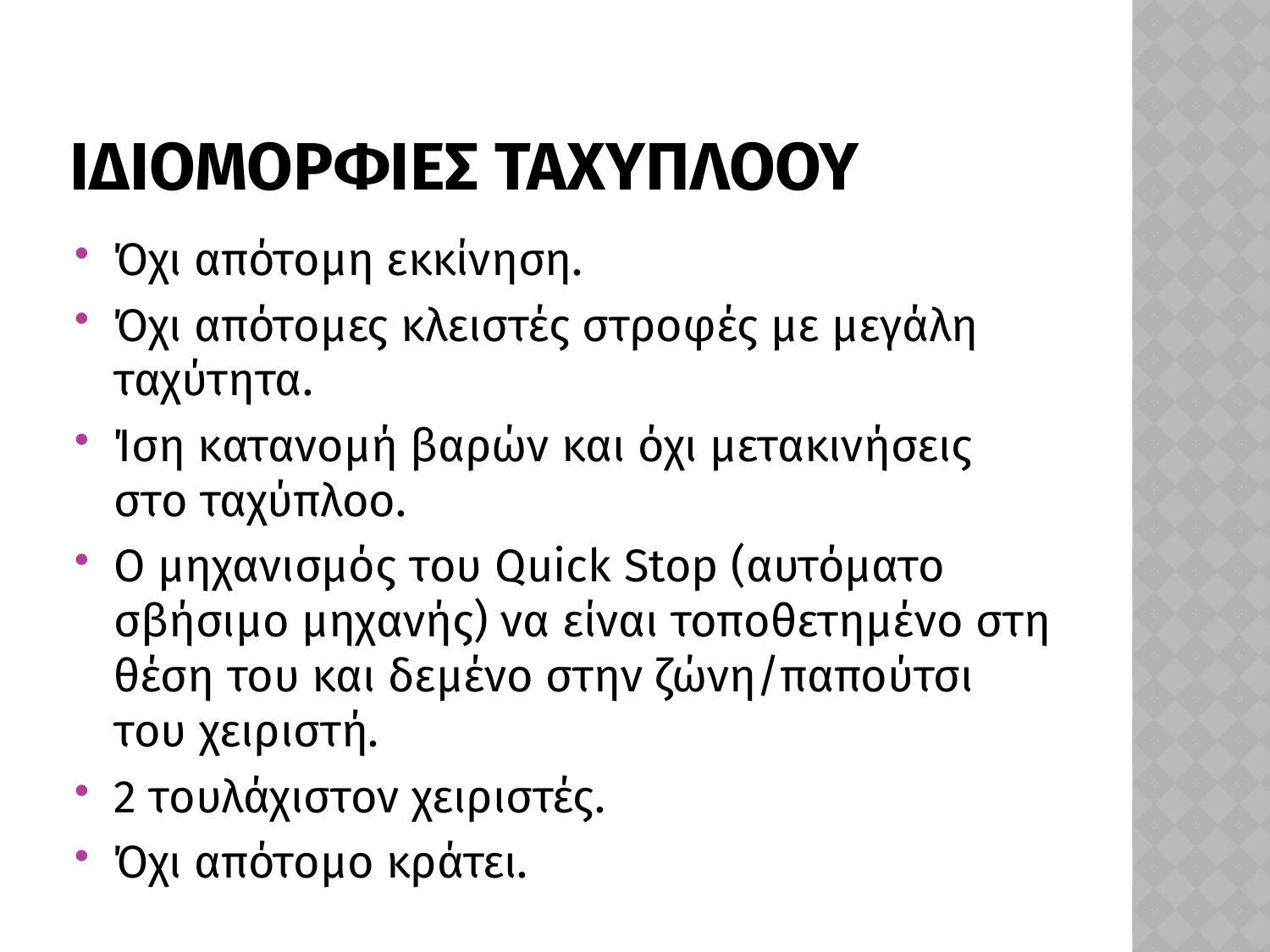

# Ιδιομορφιεσ ταχυπλοου
Όχι απότομη εκκίνηση.
Όχι απότομες κλειστές στροφές με μεγάλη ταχύτητα.
Ίση κατανομή βαρών και όχι μετακινήσεις στο ταχύπλοο.
Ο μηχανισμός του Quick Stop (αυτόματο σβήσιμο μηχανής) να είναι τοποθετημένο στη θέση του και δεμένο στην ζώνη/παπούτσι του χειριστή.
2 τουλάχιστον χειριστές.
Όχι απότομο κράτει.